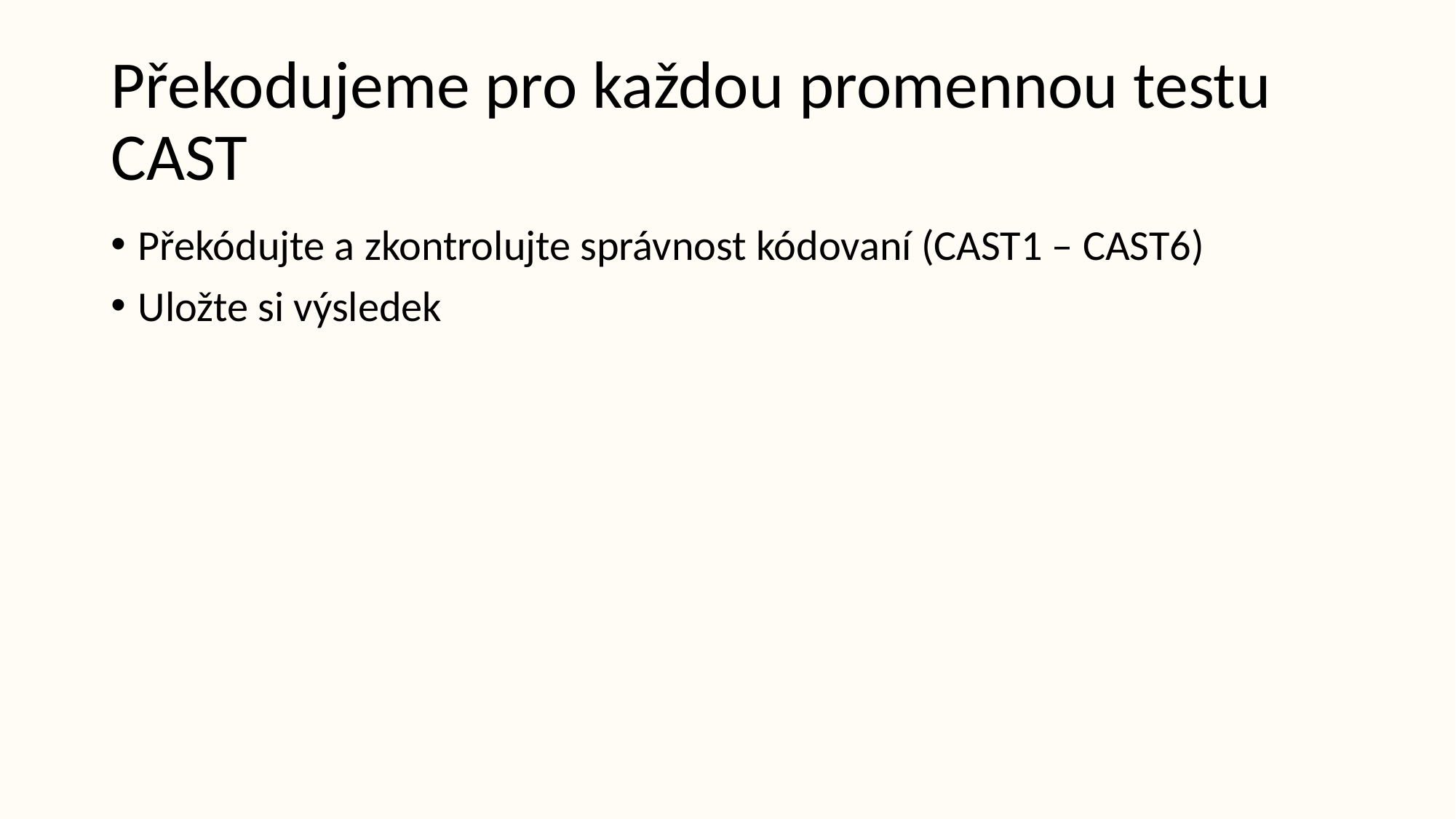

# Překodujeme pro každou promennou testu CAST
Překódujte a zkontrolujte správnost kódovaní (CAST1 – CAST6)
Uložte si výsledek